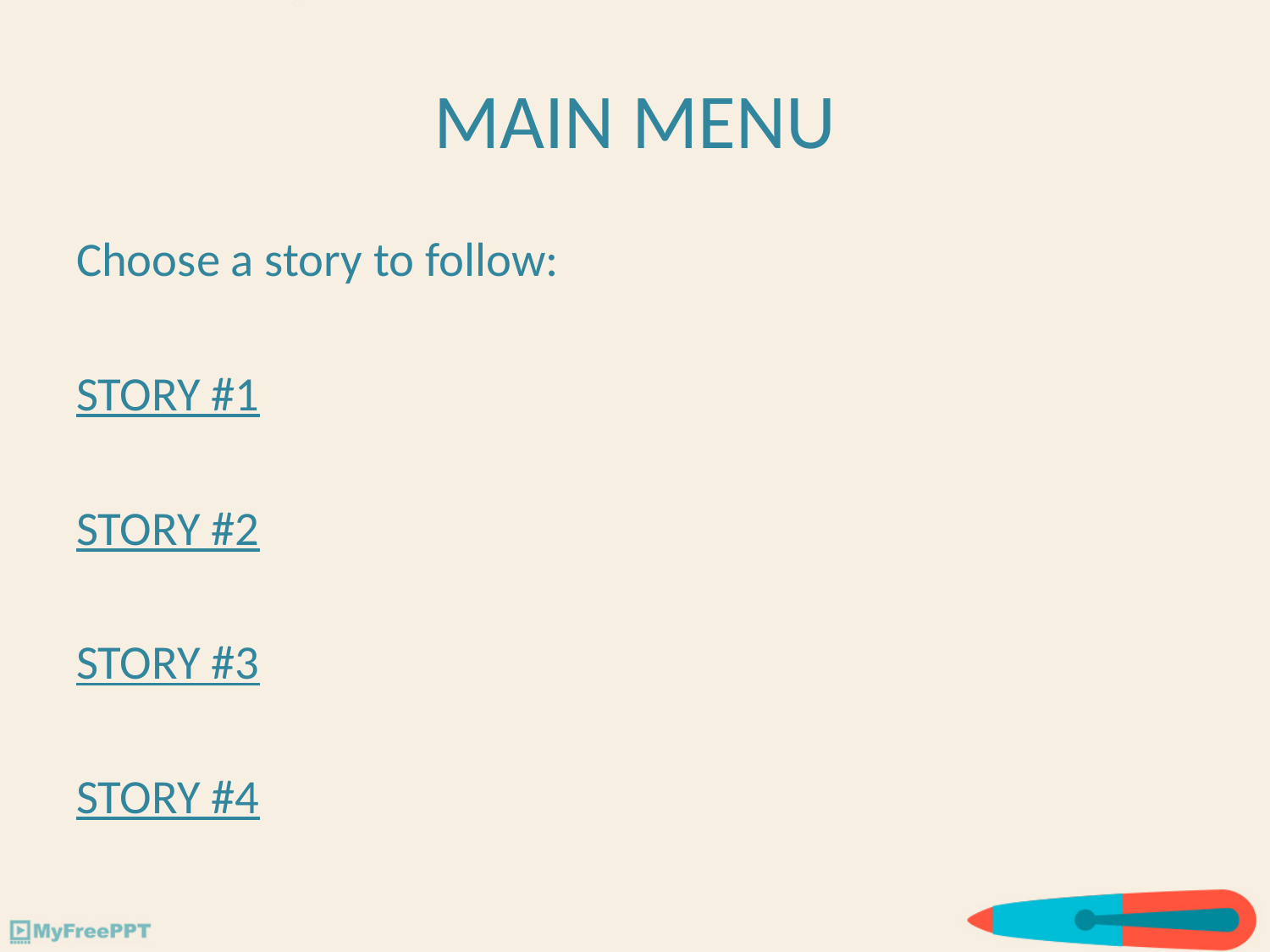

# MAIN MENU
Choose a story to follow:

STORY #1

STORY #2

STORY #3

STORY #4